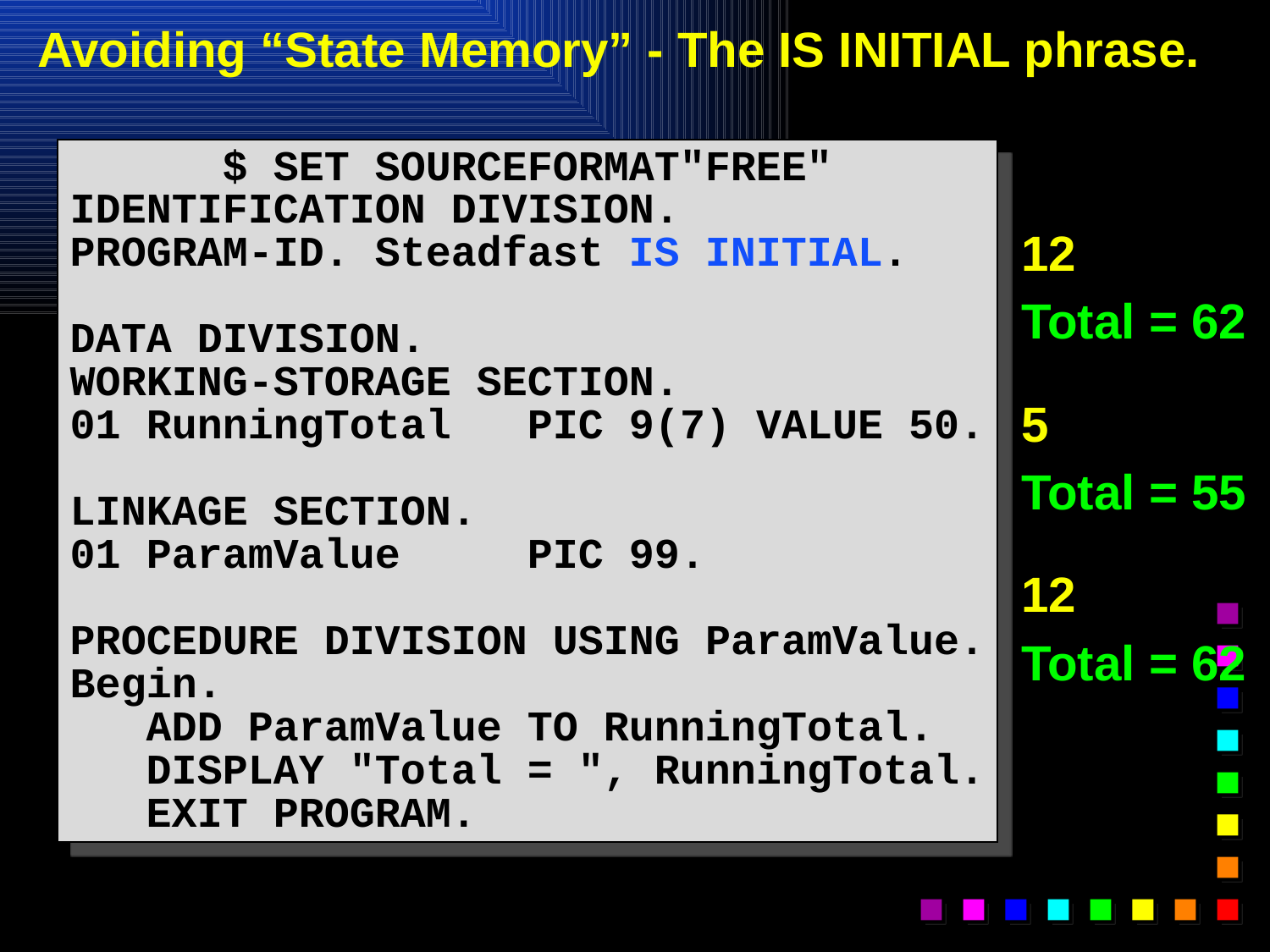

# Avoiding “State Memory” - The IS INITIAL phrase.
      $ SET SOURCEFORMAT"FREE"
IDENTIFICATION DIVISION.
PROGRAM-ID. Steadfast IS INITIAL.

DATA DIVISION.
WORKING-STORAGE SECTION.
01 RunningTotal   PIC 9(7) VALUE 50.

LINKAGE SECTION.
01 ParamValue     PIC 99.

PROCEDURE DIVISION USING ParamValue.
Begin.
   ADD ParamValue TO RunningTotal.
   DISPLAY "Total = ", RunningTotal.
   EXIT PROGRAM.
12
Total = 62
5
Total = 55
12
Total = 62